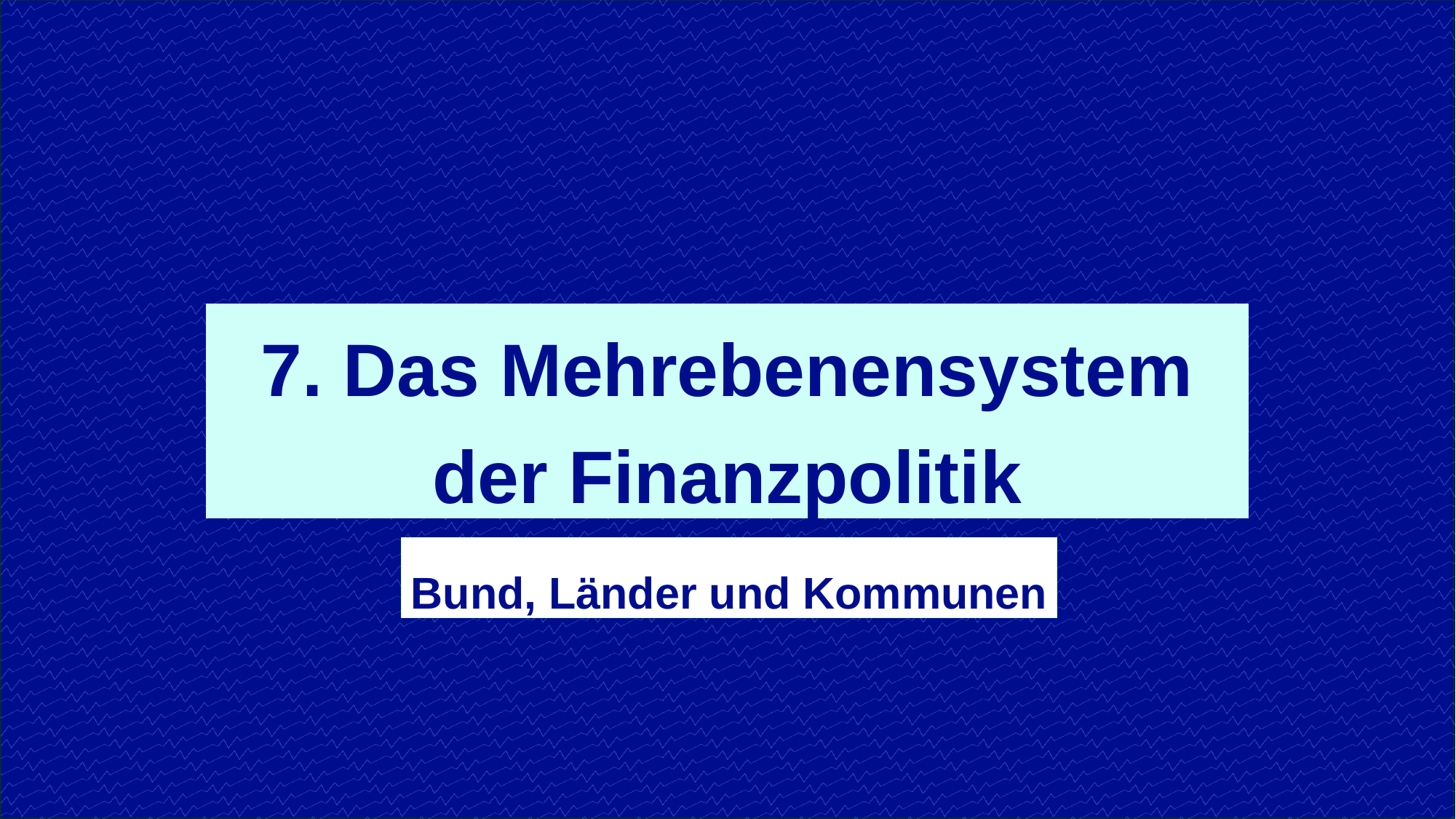

7. Das Mehrebenensystem der Finanzpolitik
Bund, Länder und Kommunen